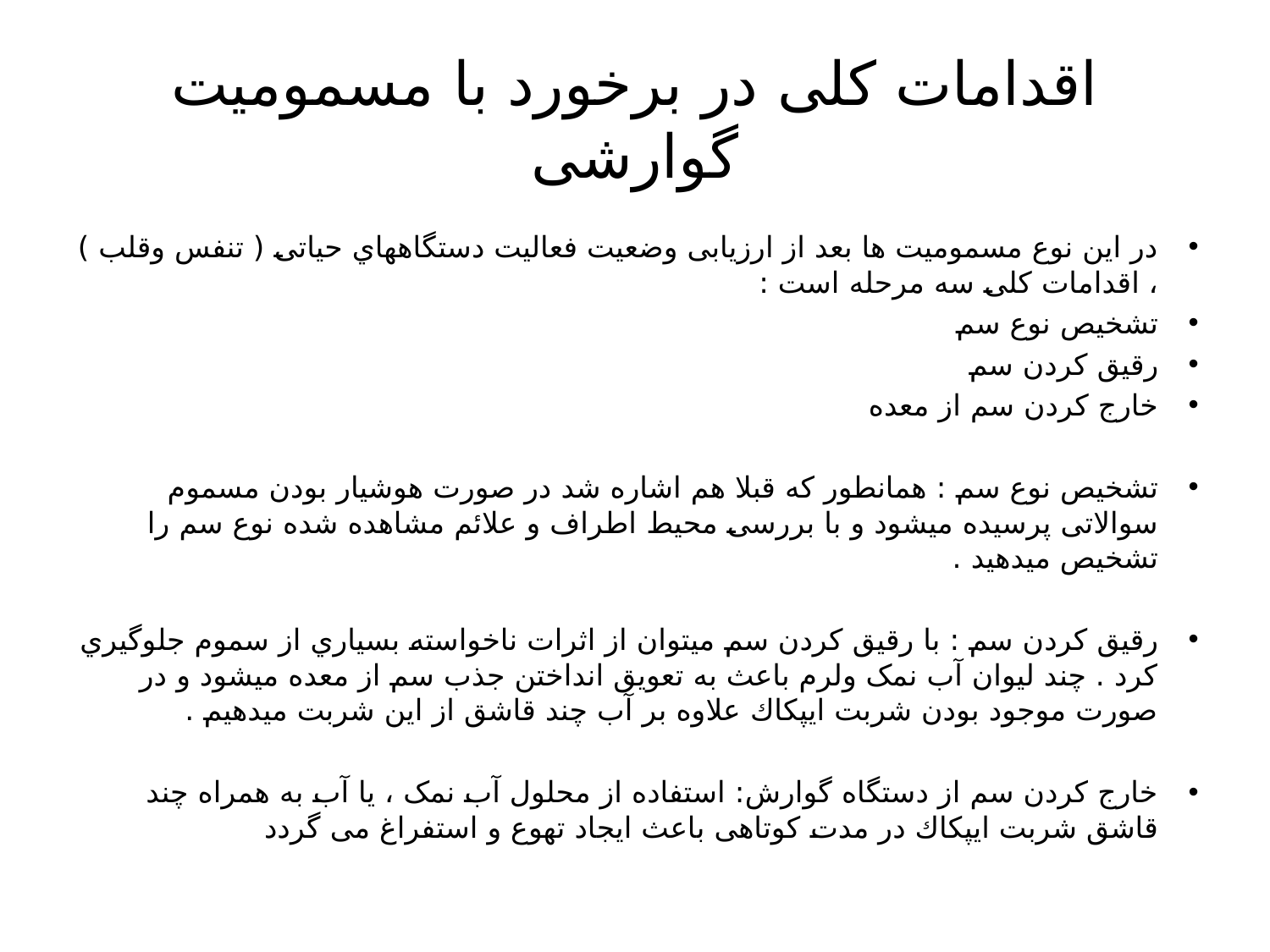

# اقدامات کلی در برخورد با مسمومیت گوارشی
در این نوع مسمومیت ها بعد از ارزیابی وضعیت فعالیت دستگاههاي حیاتی ( تنفس وقلب ) ، اقدامات کلی سه مرحله است :
تشخیص نوع سم
رقیق کردن سم
خارج کردن سم از معده

تشخیص نوع سم : همانطور که قبلا هم اشاره شد در صورت هوشیار بودن مسموم سوالاتی پرسیده میشود و با بررسی محیط اطراف و علائم مشاهده شده نوع سم را تشخیص میدهید .

رقیق کردن سم : با رقیق کردن سم میتوان از اثرات ناخواسته بسیاري از سموم جلوگیري کرد . چند لیوان آب نمک ولرم باعث به تعویق انداختن جذب سم از معده میشود و در صورت موجود بودن شربت ایپکاك علاوه بر آب چند قاشق از این شربت میدهیم .

خارج کردن سم از دستگاه گوارش: استفاده از محلول آب نمک ، یا آب به همراه چند قاشق شربت ایپکاك در مدت کوتاهی باعث ایجاد تهوع و استفراغ می گردد